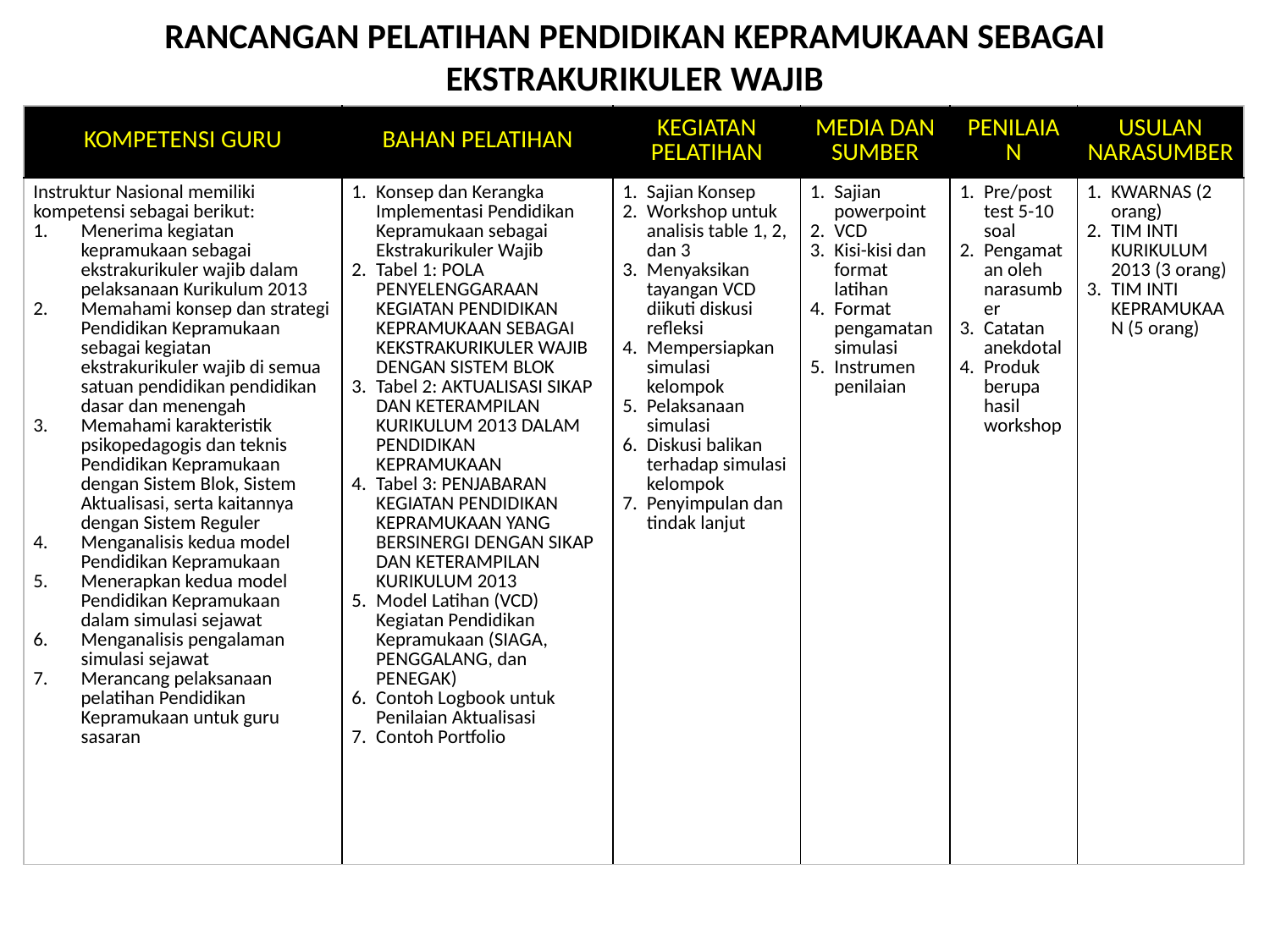

RANCANGAN PELATIHAN PENDIDIKAN KEPRAMUKAAN SEBAGAI EKSTRAKURIKULER WAJIB
BAGI INSTRUKTUR NASIONAL
| KOMPETENSI GURU | BAHAN PELATIHAN | KEGIATAN PELATIHAN | MEDIA DAN SUMBER | PENILAIAN | USULAN NARASUMBER |
| --- | --- | --- | --- | --- | --- |
| Instruktur Nasional memiliki kompetensi sebagai berikut: Menerima kegiatan kepramukaan sebagai ekstrakurikuler wajib dalam pelaksanaan Kurikulum 2013 Memahami konsep dan strategi Pendidikan Kepramukaan sebagai kegiatan ekstrakurikuler wajib di semua satuan pendidikan pendidikan dasar dan menengah Memahami karakteristik psikopedagogis dan teknis Pendidikan Kepramukaan dengan Sistem Blok, Sistem Aktualisasi, serta kaitannya dengan Sistem Reguler Menganalisis kedua model Pendidikan Kepramukaan Menerapkan kedua model Pendidikan Kepramukaan dalam simulasi sejawat Menganalisis pengalaman simulasi sejawat Merancang pelaksanaan pelatihan Pendidikan Kepramukaan untuk guru sasaran | Konsep dan Kerangka Implementasi Pendidikan Kepramukaan sebagai Ekstrakurikuler Wajib Tabel 1: POLA PENYELENGGARAAN KEGIATAN PENDIDIKAN KEPRAMUKAAN SEBAGAI KEKSTRAKURIKULER WAJIB DENGAN SISTEM BLOK Tabel 2: AKTUALISASI SIKAP DAN KETERAMPILAN KURIKULUM 2013 DALAM PENDIDIKAN KEPRAMUKAAN Tabel 3: PENJABARAN KEGIATAN PENDIDIKAN KEPRAMUKAAN YANG BERSINERGI DENGAN SIKAP DAN KETERAMPILAN KURIKULUM 2013 Model Latihan (VCD) Kegiatan Pendidikan Kepramukaan (SIAGA, PENGGALANG, dan PENEGAK) Contoh Logbook untuk Penilaian Aktualisasi Contoh Portfolio | Sajian Konsep Workshop untuk analisis table 1, 2, dan 3 Menyaksikan tayangan VCD diikuti diskusi refleksi Mempersiapkan simulasi kelompok Pelaksanaan simulasi Diskusi balikan terhadap simulasi kelompok Penyimpulan dan tindak lanjut | Sajian powerpoint VCD Kisi-kisi dan format latihan Format pengamatan simulasi Instrumen penilaian | Pre/post test 5-10 soal Pengamatan oleh narasumber Catatan anekdotal Produk berupa hasil workshop | KWARNAS (2 orang) TIM INTI KURIKULUM 2013 (3 orang) TIM INTI KEPRAMUKAAN (5 orang) |